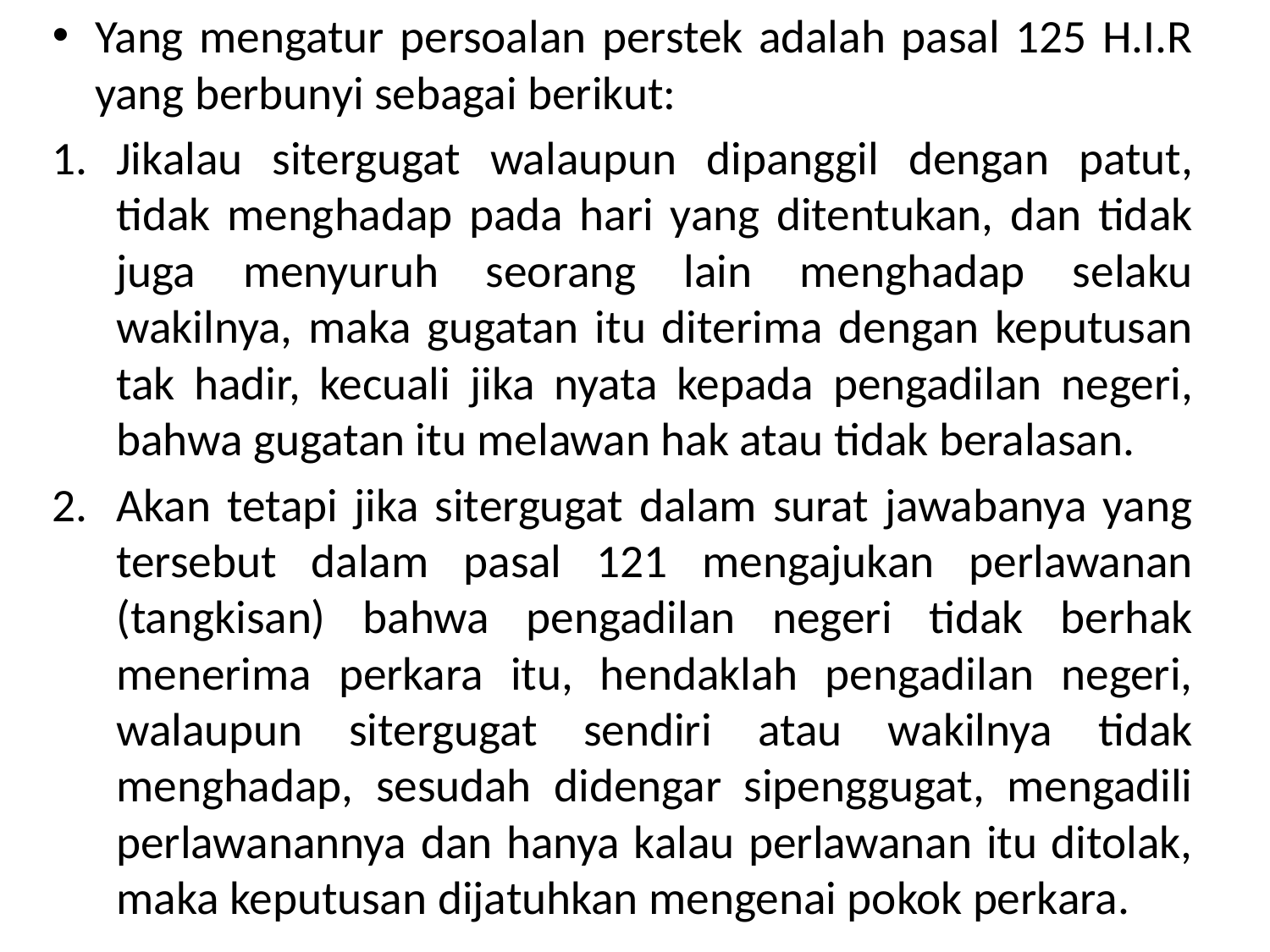

Yang mengatur persoalan perstek adalah pasal 125 H.I.R yang berbunyi sebagai berikut:
Jikalau sitergugat walaupun dipanggil dengan patut, tidak menghadap pada hari yang ditentukan, dan tidak juga menyuruh seorang lain menghadap selaku wakilnya, maka gugatan itu diterima dengan keputusan tak hadir, kecuali jika nyata kepada pengadilan negeri, bahwa gugatan itu melawan hak atau tidak beralasan.
Akan tetapi jika sitergugat dalam surat jawabanya yang tersebut dalam pasal 121 mengajukan perlawanan (tangkisan) bahwa pengadilan negeri tidak berhak menerima perkara itu, hendaklah pengadilan negeri, walaupun sitergugat sendiri atau wakilnya tidak menghadap, sesudah didengar sipenggugat, mengadili perlawanannya dan hanya kalau perlawanan itu ditolak, maka keputusan dijatuhkan mengenai pokok perkara.